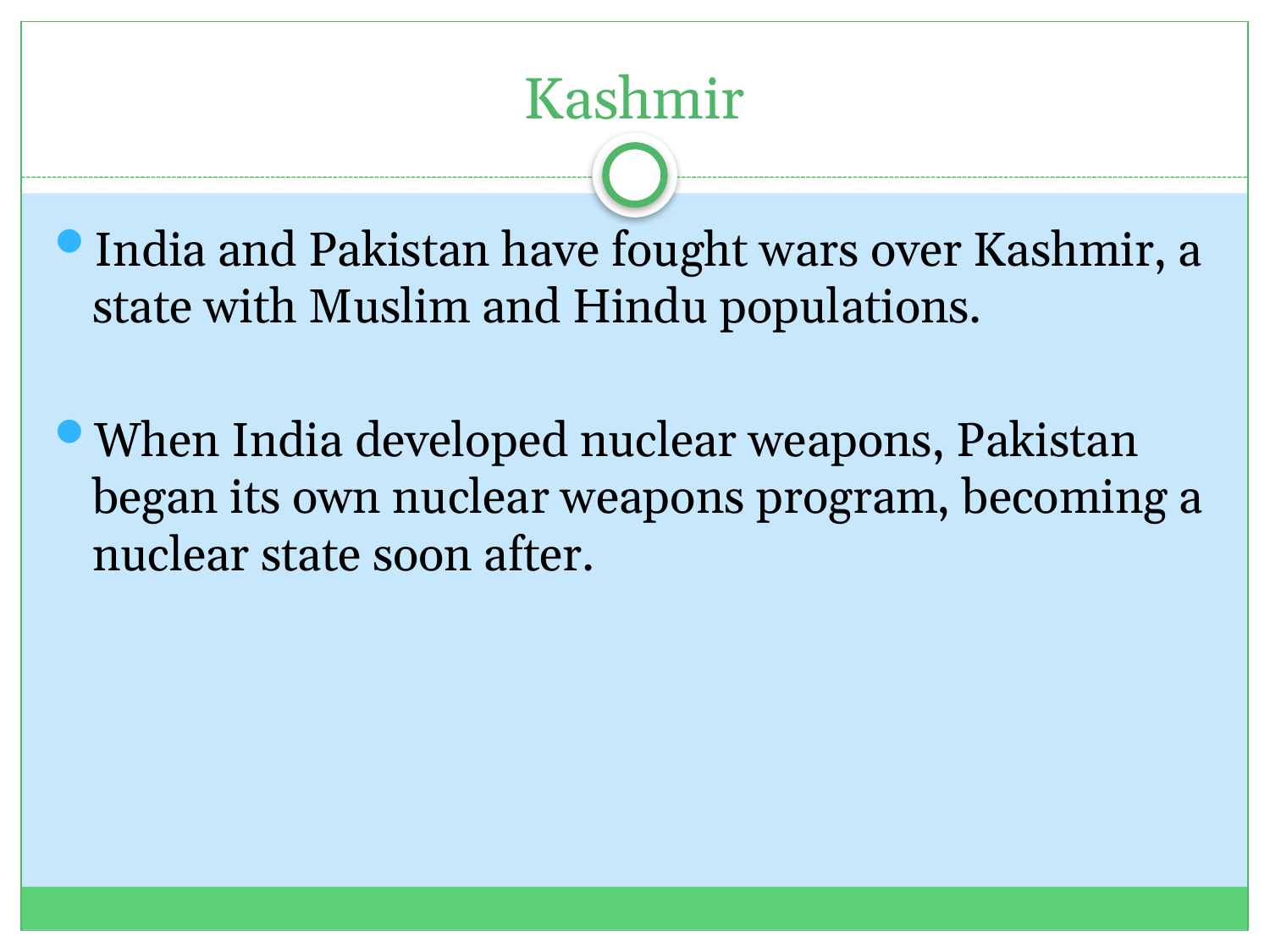

# Kashmir
India and Pakistan have fought wars over Kashmir, a state with Muslim and Hindu populations.

When India developed nuclear weapons, Pakistan began its own nuclear weapons program, becoming a nuclear state soon after.